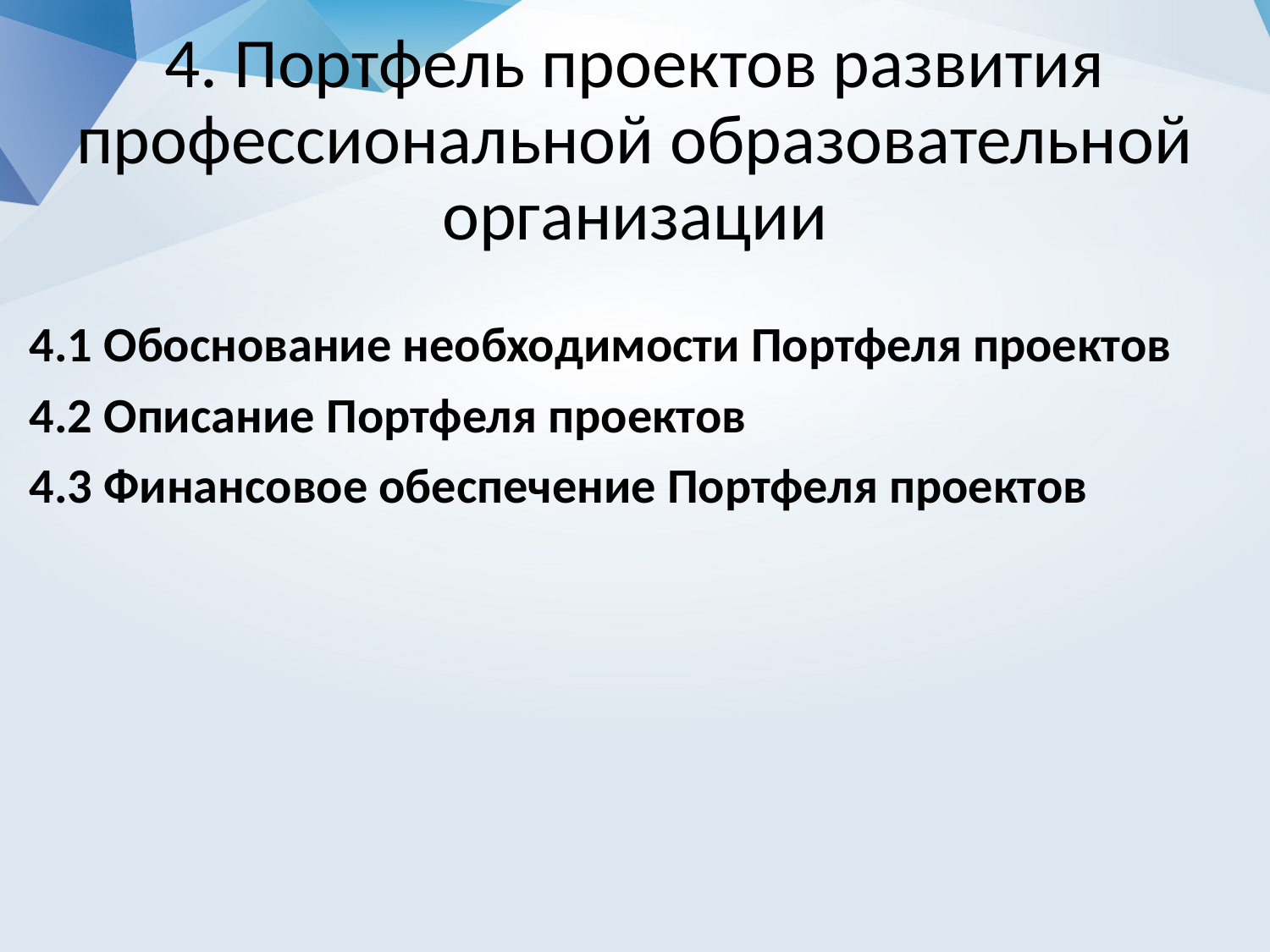

# 4. Портфель проектов развития профессиональной образовательной организации
4.1 Обоснование необходимости Портфеля проектов
4.2 Описание Портфеля проектов
4.3 Финансовое обеспечение Портфеля проектов